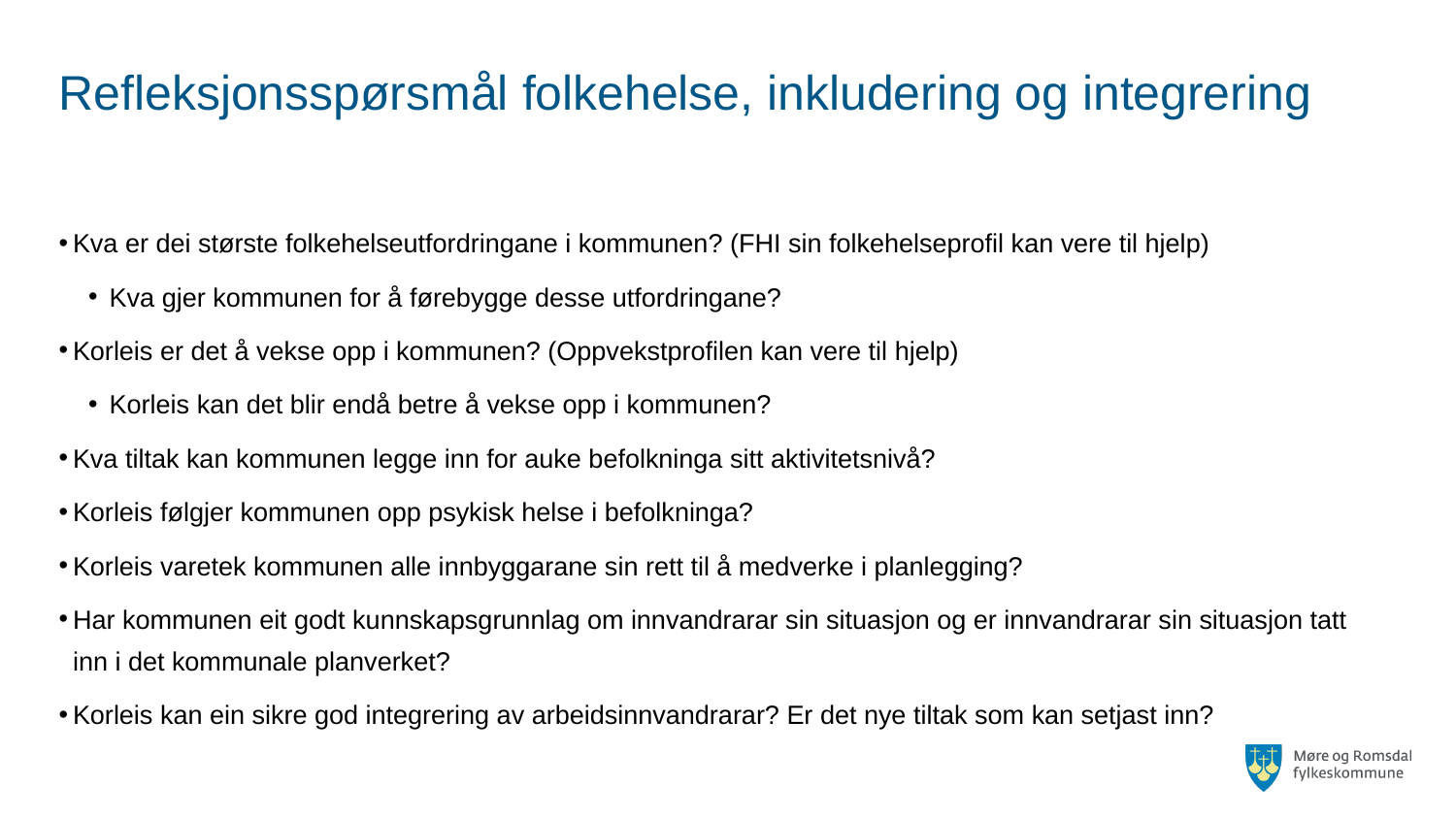

# Refleksjonsspørsmål folkehelse, inkludering og integrering
Kva er dei største folkehelseutfordringane i kommunen? (FHI sin folkehelseprofil kan vere til hjelp)
 Kva gjer kommunen for å førebygge desse utfordringane?
Korleis er det å vekse opp i kommunen? (Oppvekstprofilen kan vere til hjelp)
 Korleis kan det blir endå betre å vekse opp i kommunen?
Kva tiltak kan kommunen legge inn for auke befolkninga sitt aktivitetsnivå?
Korleis følgjer kommunen opp psykisk helse i befolkninga?
Korleis varetek kommunen alle innbyggarane sin rett til å medverke i planlegging?
Har kommunen eit godt kunnskapsgrunnlag om innvandrarar sin situasjon og er innvandrarar sin situasjon tatt inn i det kommunale planverket?
Korleis kan ein sikre god integrering av arbeidsinnvandrarar? Er det nye tiltak som kan setjast inn?